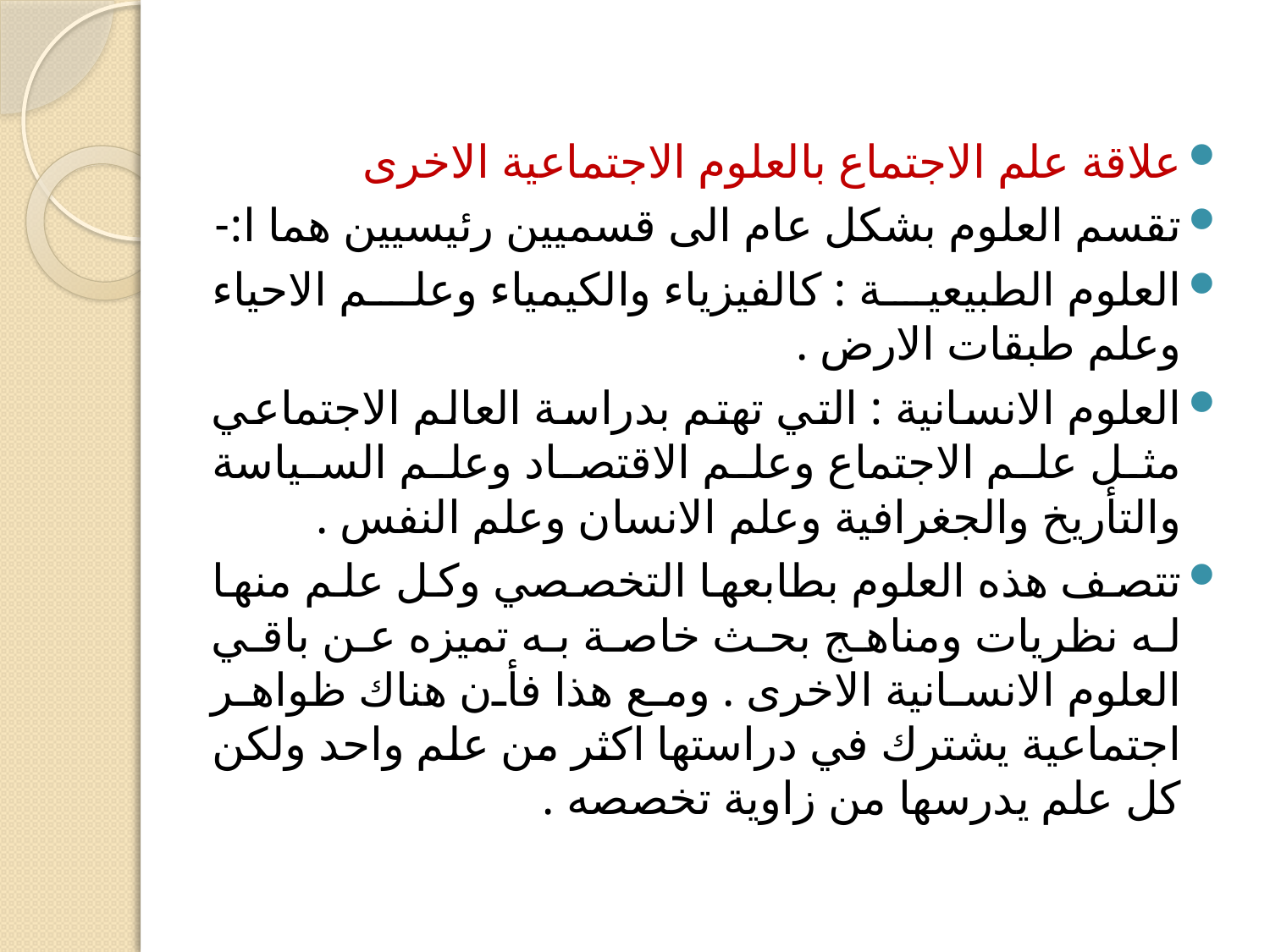

علاقة علم الاجتماع بالعلوم الاجتماعية الاخرى
تقسم العلوم بشكل عام الى قسميين رئيسيين هما ا:-
العلوم الطبيعية : كالفيزياء والكيمياء وعلم الاحياء وعلم طبقات الارض .
العلوم الانسانية : التي تهتم بدراسة العالم الاجتماعي مثل علم الاجتماع وعلم الاقتصاد وعلم السياسة والتأريخ والجغرافية وعلم الانسان وعلم النفس .
تتصف هذه العلوم بطابعها التخصصي وكل علم منها له نظريات ومناهج بحث خاصة به تميزه عن باقي العلوم الانسانية الاخرى . ومع هذا فأن هناك ظواهر اجتماعية يشترك في دراستها اكثر من علم واحد ولكن كل علم يدرسها من زاوية تخصصه .